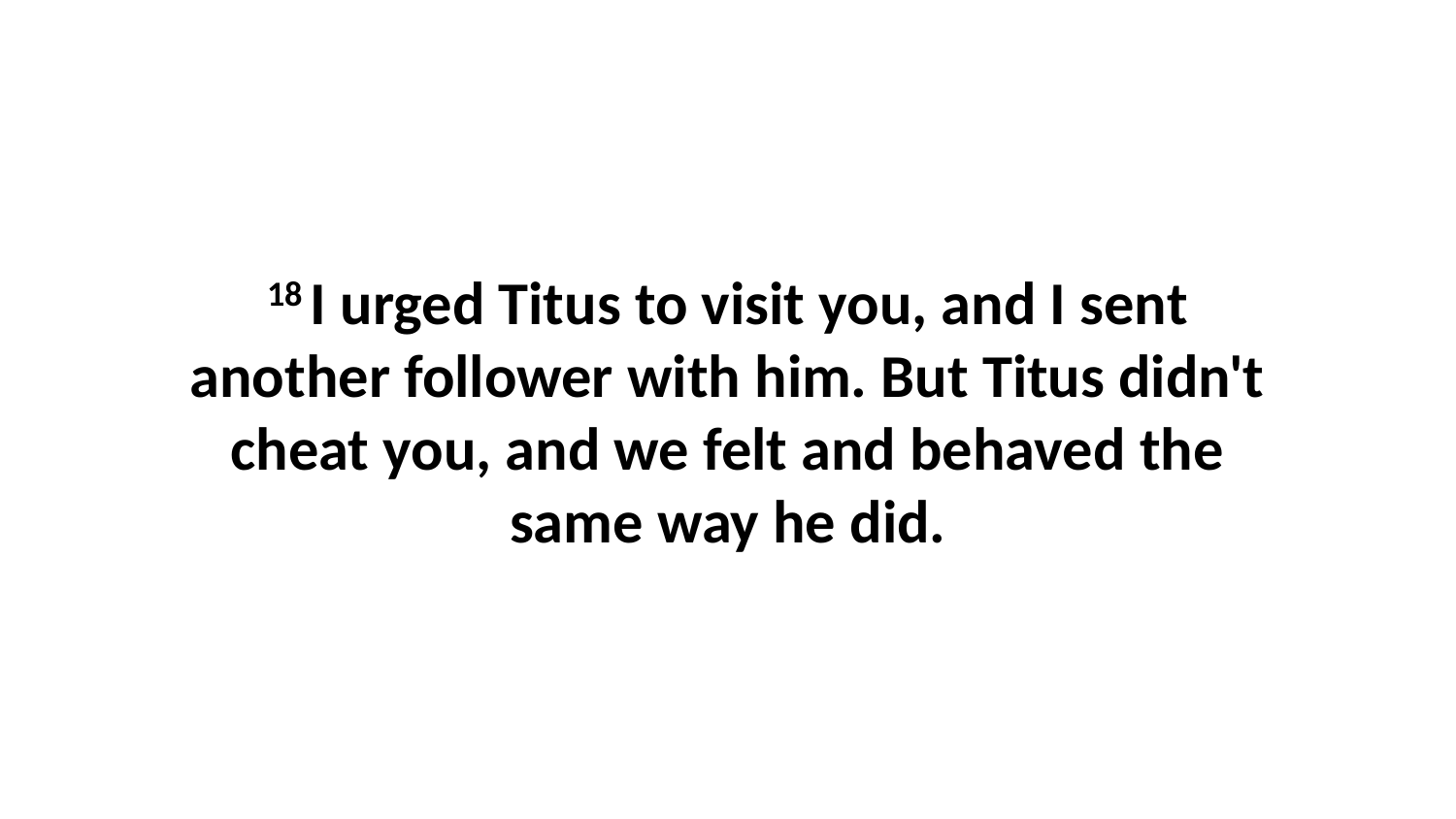

18 I urged Titus to visit you, and I sent another follower with him. But Titus didn't cheat you, and we felt and behaved the same way he did.